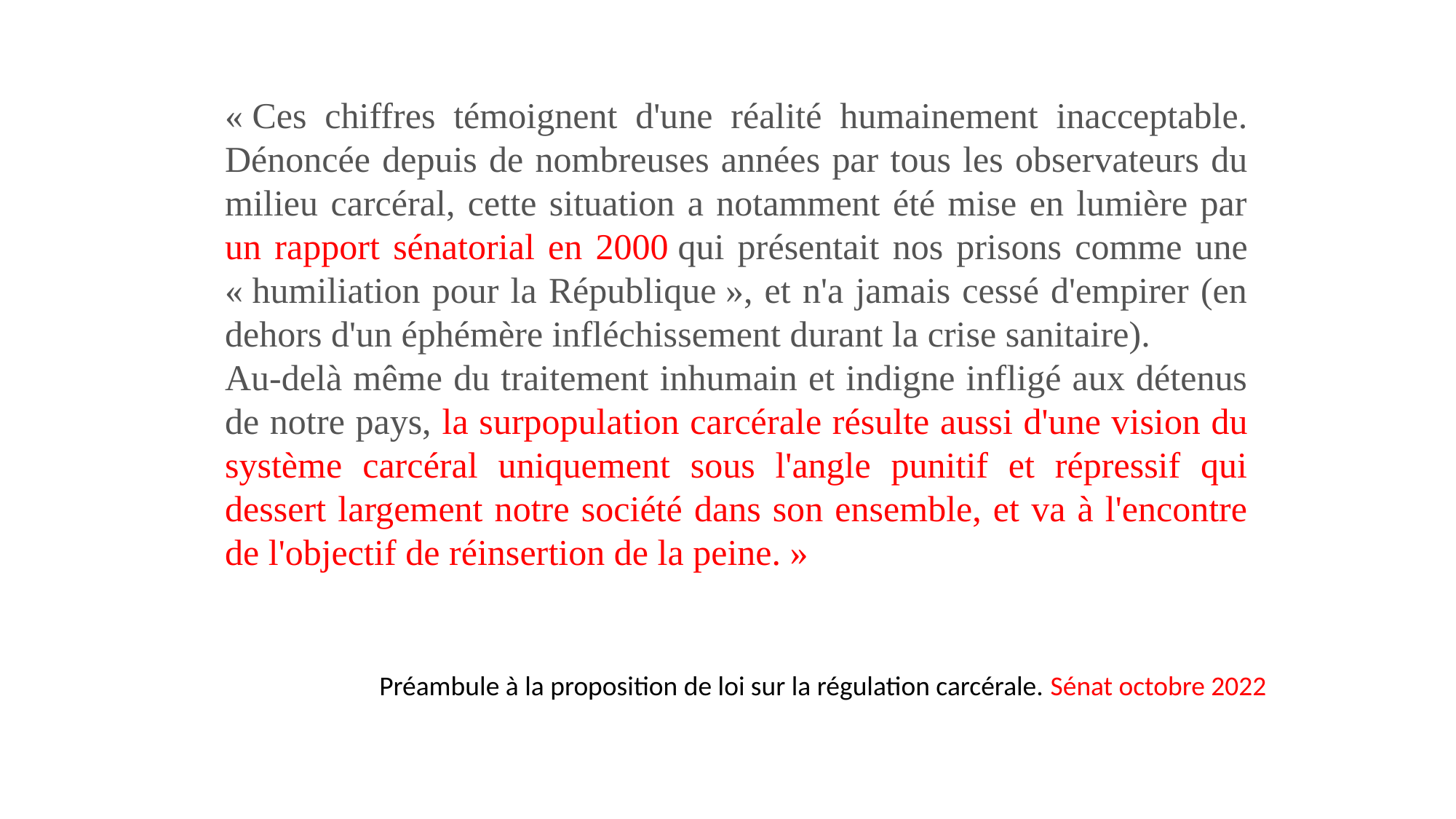

« Ces chiffres témoignent d'une réalité humainement inacceptable. Dénoncée depuis de nombreuses années par tous les observateurs du milieu carcéral, cette situation a notamment été mise en lumière par un rapport sénatorial en 2000 qui présentait nos prisons comme une « humiliation pour la République », et n'a jamais cessé d'empirer (en dehors d'un éphémère infléchissement durant la crise sanitaire).
Au-delà même du traitement inhumain et indigne infligé aux détenus de notre pays, la surpopulation carcérale résulte aussi d'une vision du système carcéral uniquement sous l'angle punitif et répressif qui dessert largement notre société dans son ensemble, et va à l'encontre de l'objectif de réinsertion de la peine. »
Préambule à la proposition de loi sur la régulation carcérale. Sénat octobre 2022